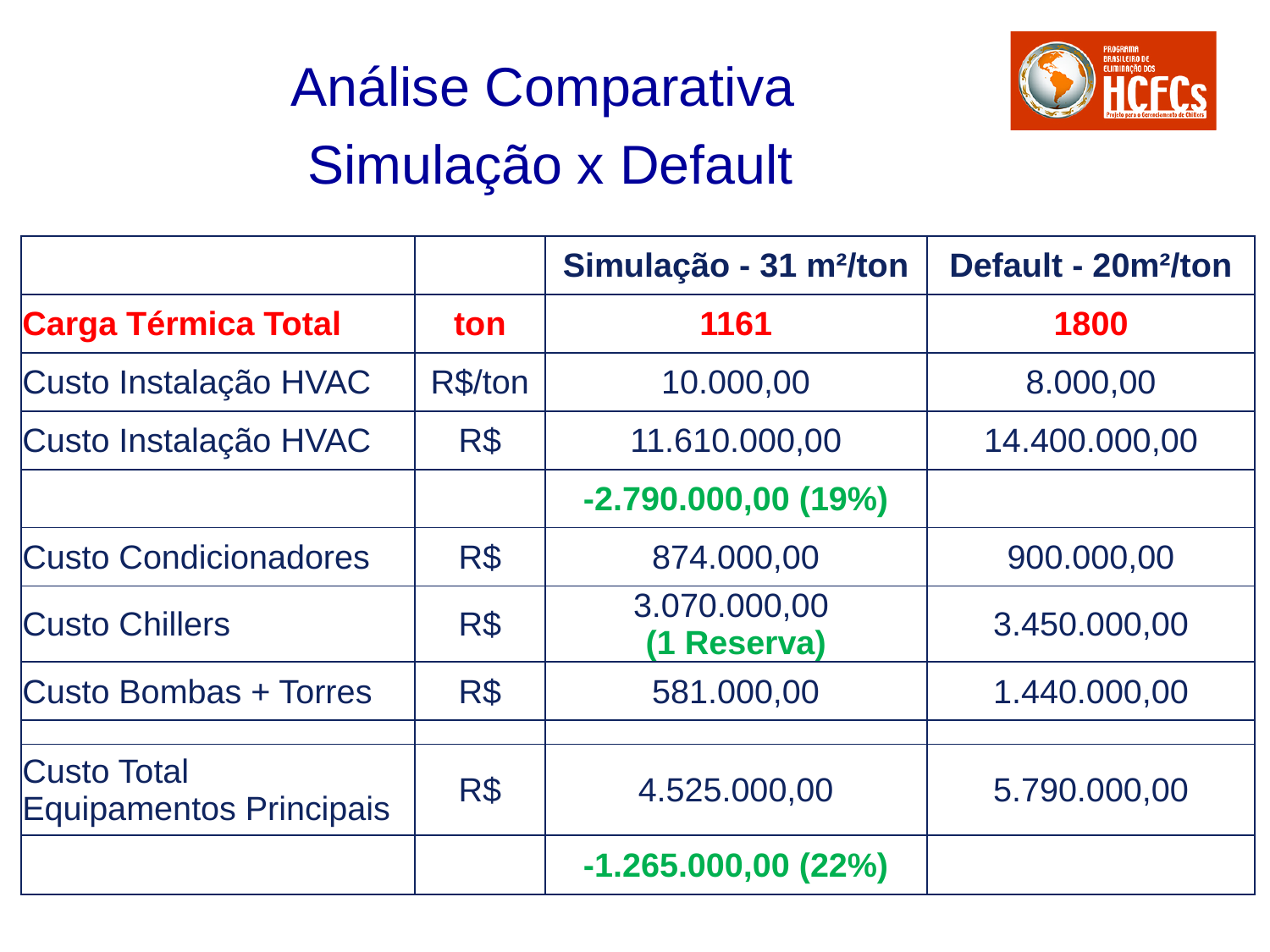

Análise Comparativa
Simulação x Default

|  |  | Simulação - 31 m²/ton | Default - 20m²/ton |
| --- | --- | --- | --- |
| Carga Térmica Total | ton | 1161 | 1800 |
| Custo Instalação HVAC | R$/ton | 10.000,00 | 8.000,00 |
| Custo Instalação HVAC | R$ | 11.610.000,00 | 14.400.000,00 |
|  |  | -2.790.000,00 (19%) |  |
| Custo Condicionadores | R$ | 874.000,00 | 900.000,00 |
| Custo Chillers | R$ | 3.070.000,00 (1 Reserva) | 3.450.000,00 |
| Custo Bombas + Torres | R$ | 581.000,00 | 1.440.000,00 |
|  |  |  |  |
| Custo Total Equipamentos Principais | R$ | 4.525.000,00 | 5.790.000,00 |
|  |  | -1.265.000,00 (22%) |  |